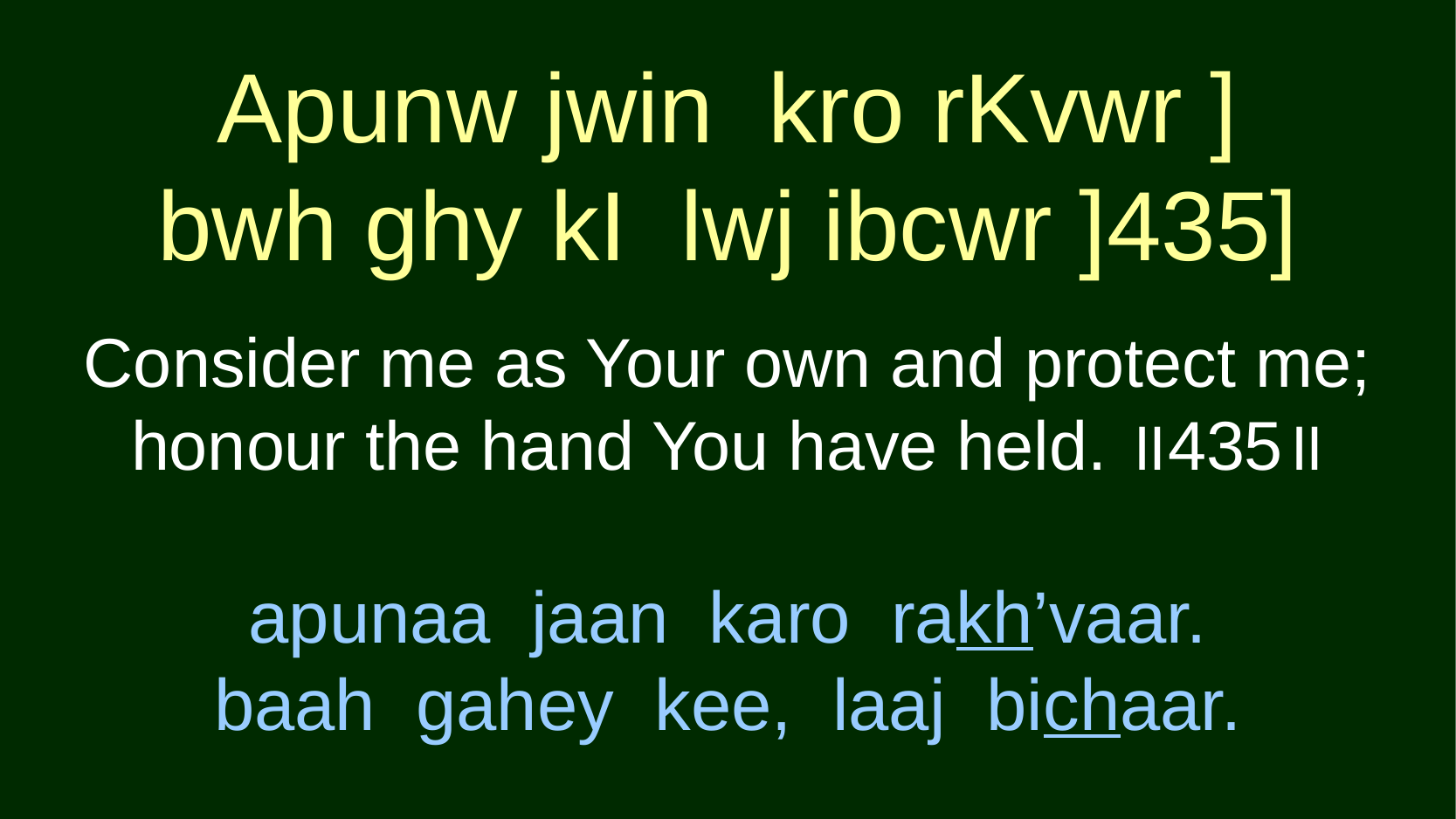

Apunw jwin  kro rKvwr ]
bwh ghy kI  lwj ibcwr ]435]
Consider me as Your own and protect me; honour the hand You have held. ॥435॥
apunaa  jaan  karo  rakh’vaar.
baah  gahey  kee,  laaj  bichaar.